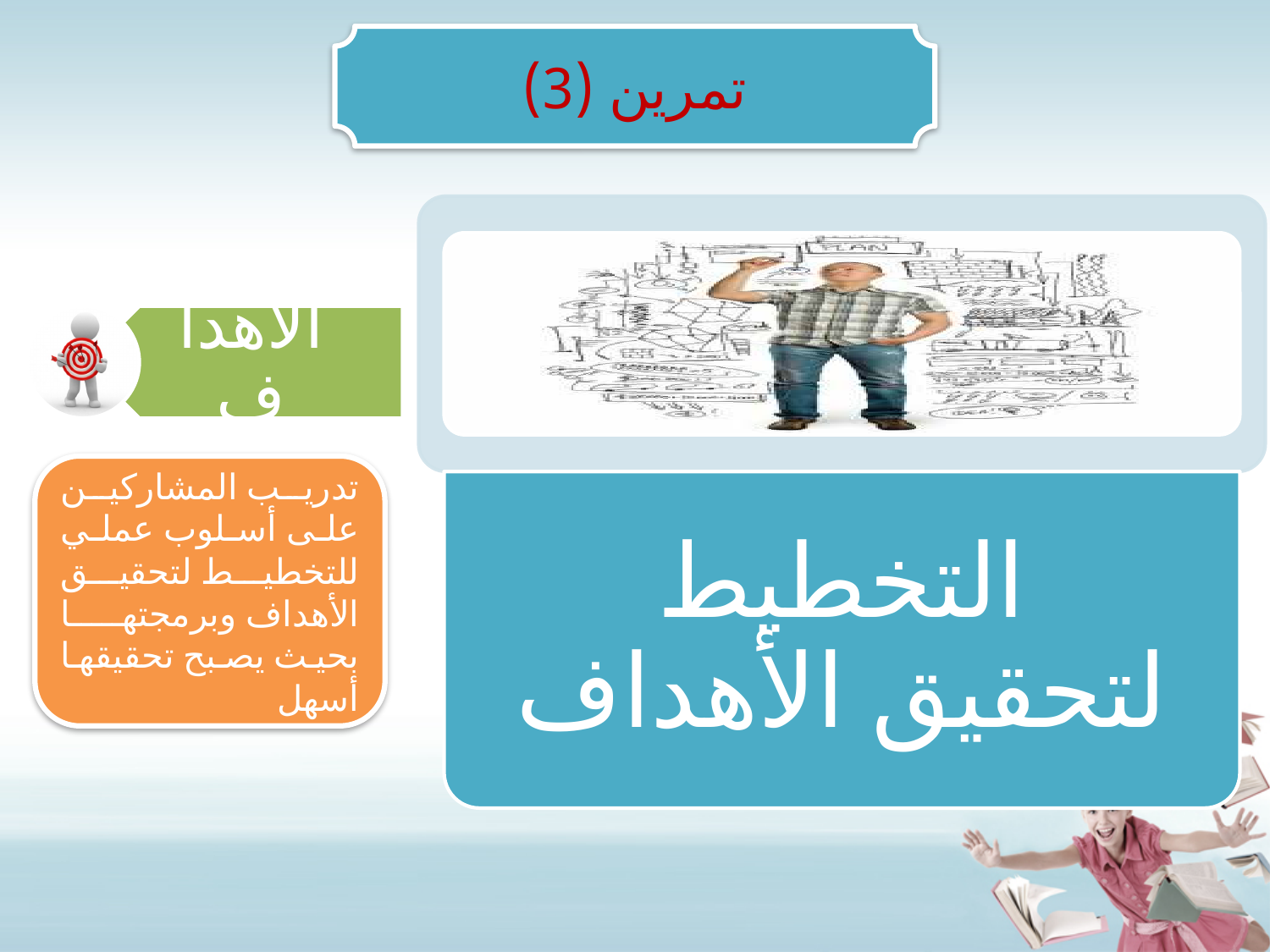

تمرين (3)
التخطيط لتحقيق الأهداف
الاهداف
تدريب المشاركين على أسلوب عملي للتخطيط لتحقيق الأهداف وبرمجتها بحيث يصبح تحقيقها أسهل